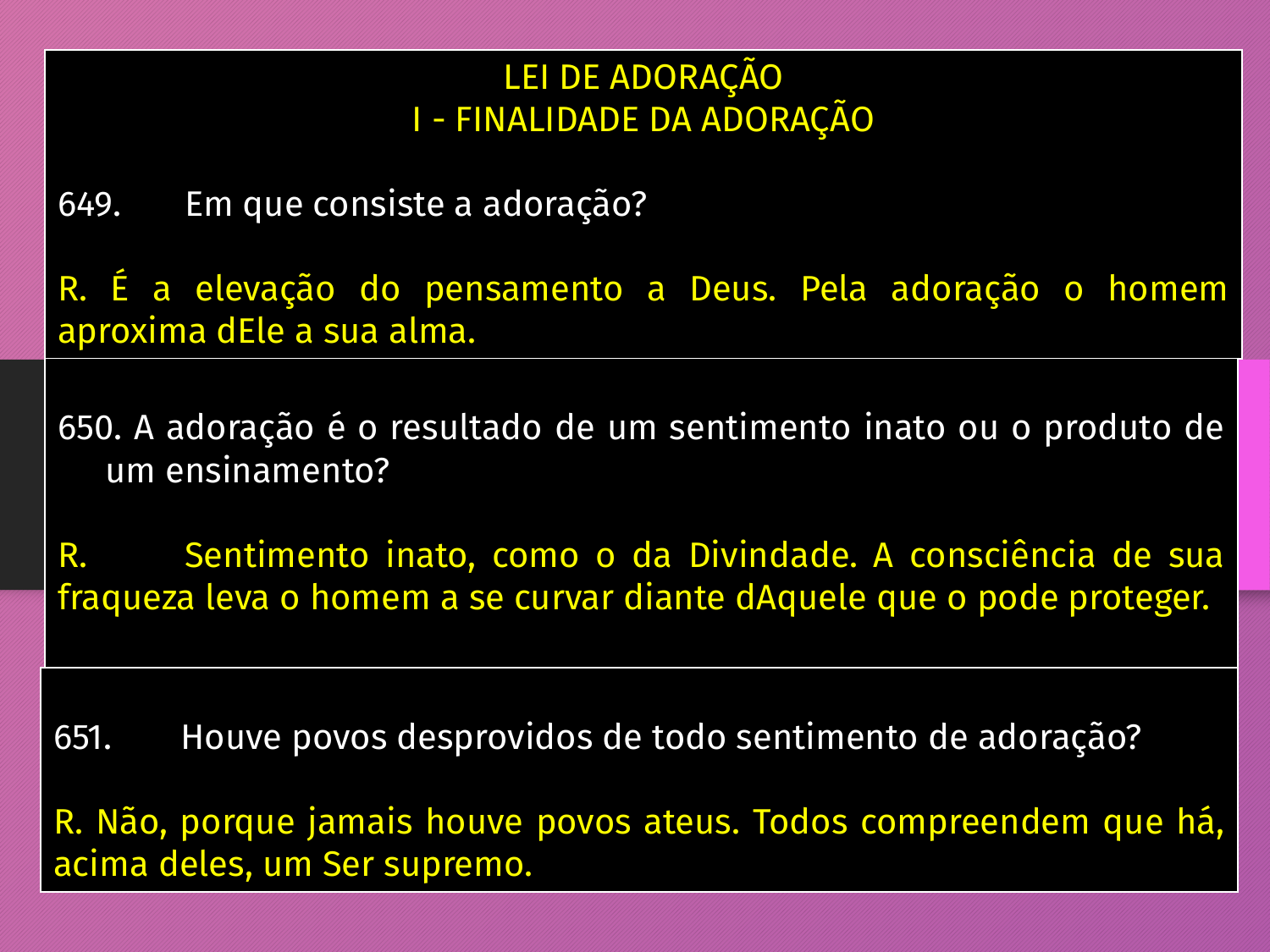

| LEI DE ADORAÇÃO I - FINALIDADE DA ADORAÇÃO 649. Em que consiste a adoração? R. É a elevação do pensamento a Deus. Pela adoração o homem aproxima dEle a sua alma. |
| --- |
| A adoração é o resultado de um sentimento inato ou o produto de um ensinamento? R. Sentimento inato, como o da Divindade. A consciência de sua fraqueza leva o homem a se curvar diante dAquele que o pode proteger. |
| --- |
| 651. Houve povos desprovidos de todo sentimento de adoração? R. Não, porque jamais houve povos ateus. Todos compreendem que há, acima deles, um Ser supremo. |
| --- |